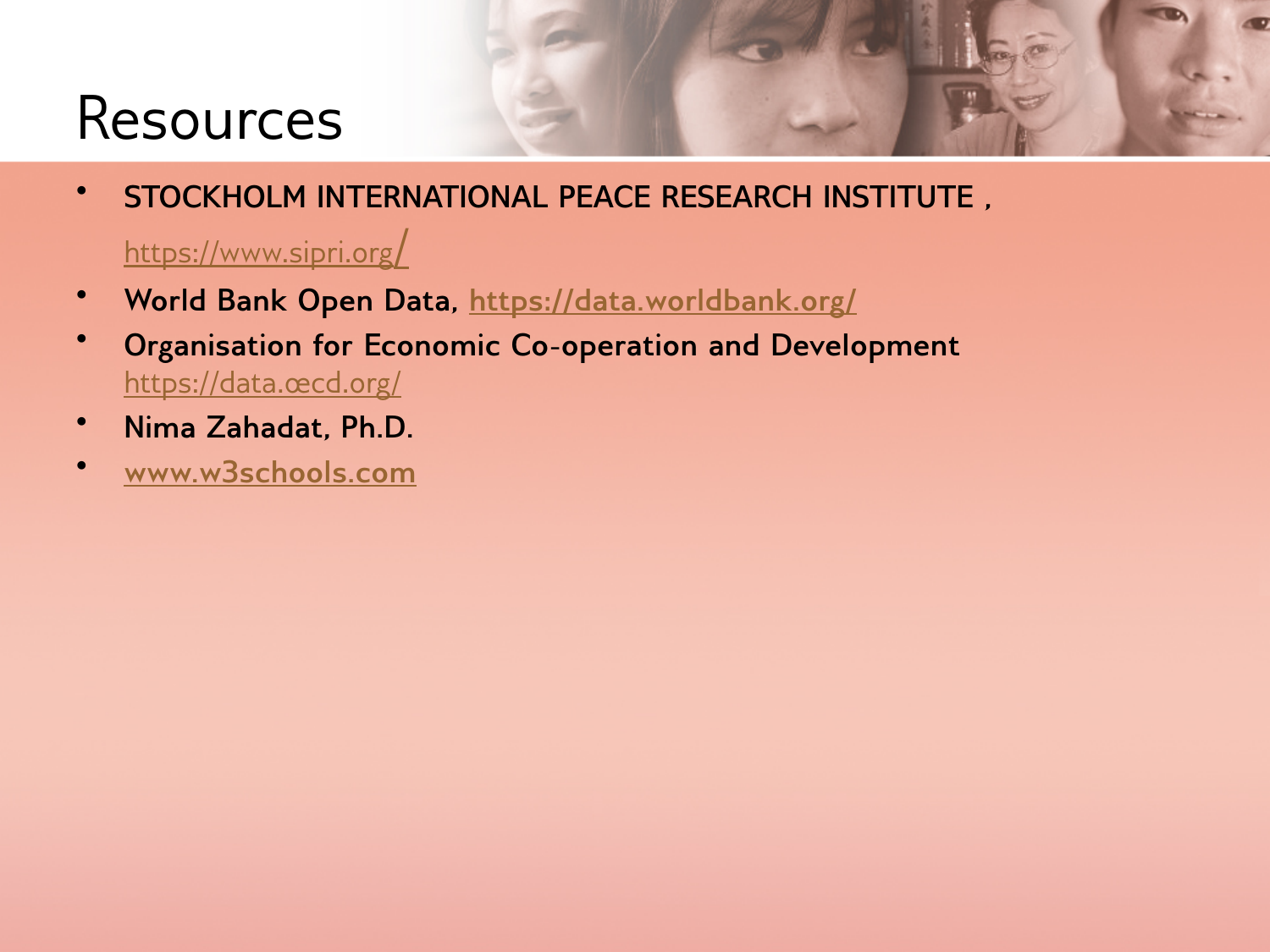

# Resources
STOCKHOLM INTERNATIONAL PEACE RESEARCH INSTITUTE , https://www.sipri.org/
World Bank Open Data, https://data.worldbank.org/
Organisation for Economic Co-operation and Development https://data.oecd.org/
Nima Zahadat, Ph.D.
www.w3schools.com